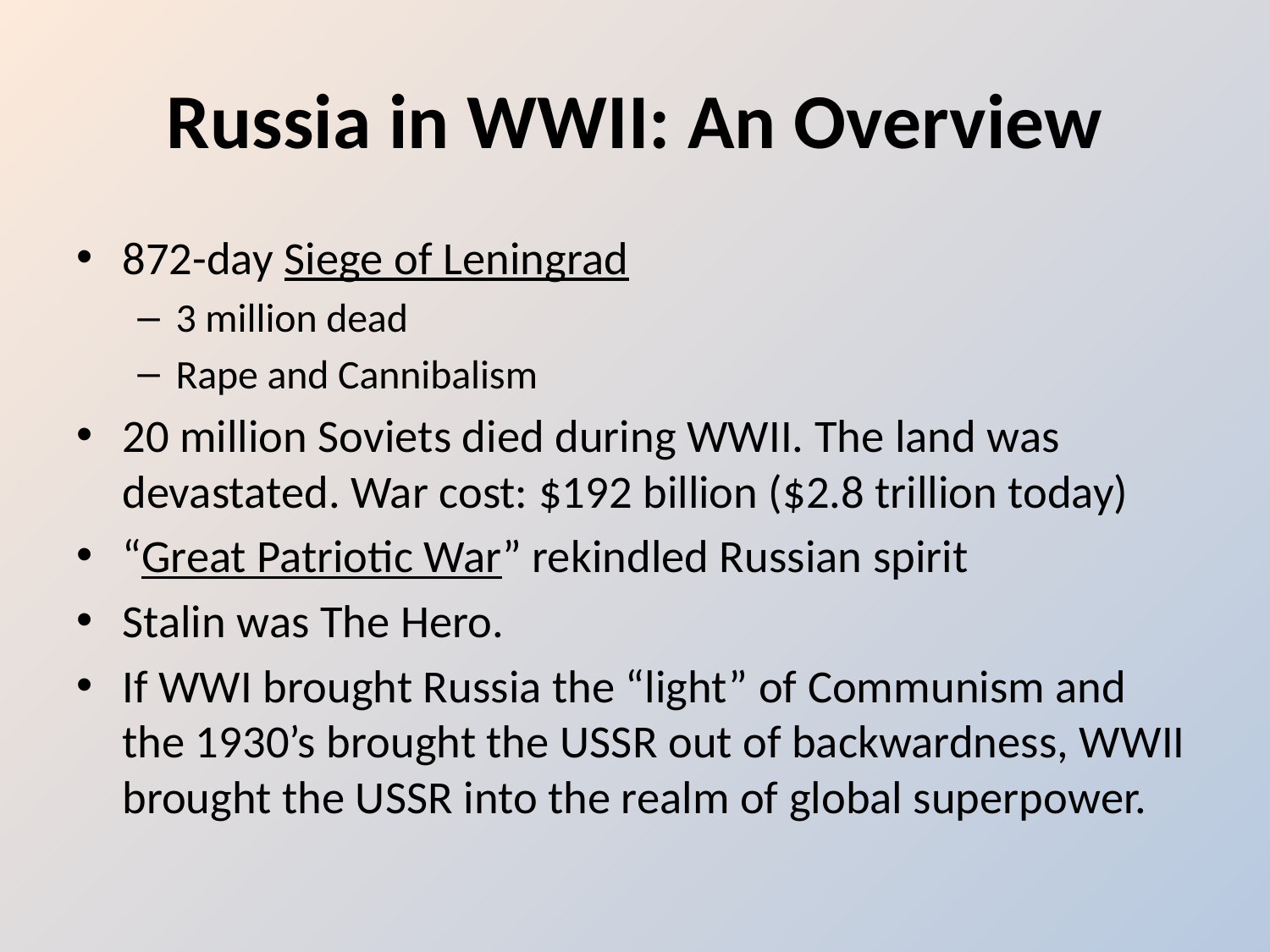

# Russia in WWII: An Overview
872-day Siege of Leningrad
3 million dead
Rape and Cannibalism
20 million Soviets died during WWII. The land was devastated. War cost: $192 billion ($2.8 trillion today)
“Great Patriotic War” rekindled Russian spirit
Stalin was The Hero.
If WWI brought Russia the “light” of Communism and the 1930’s brought the USSR out of backwardness, WWII brought the USSR into the realm of global superpower.